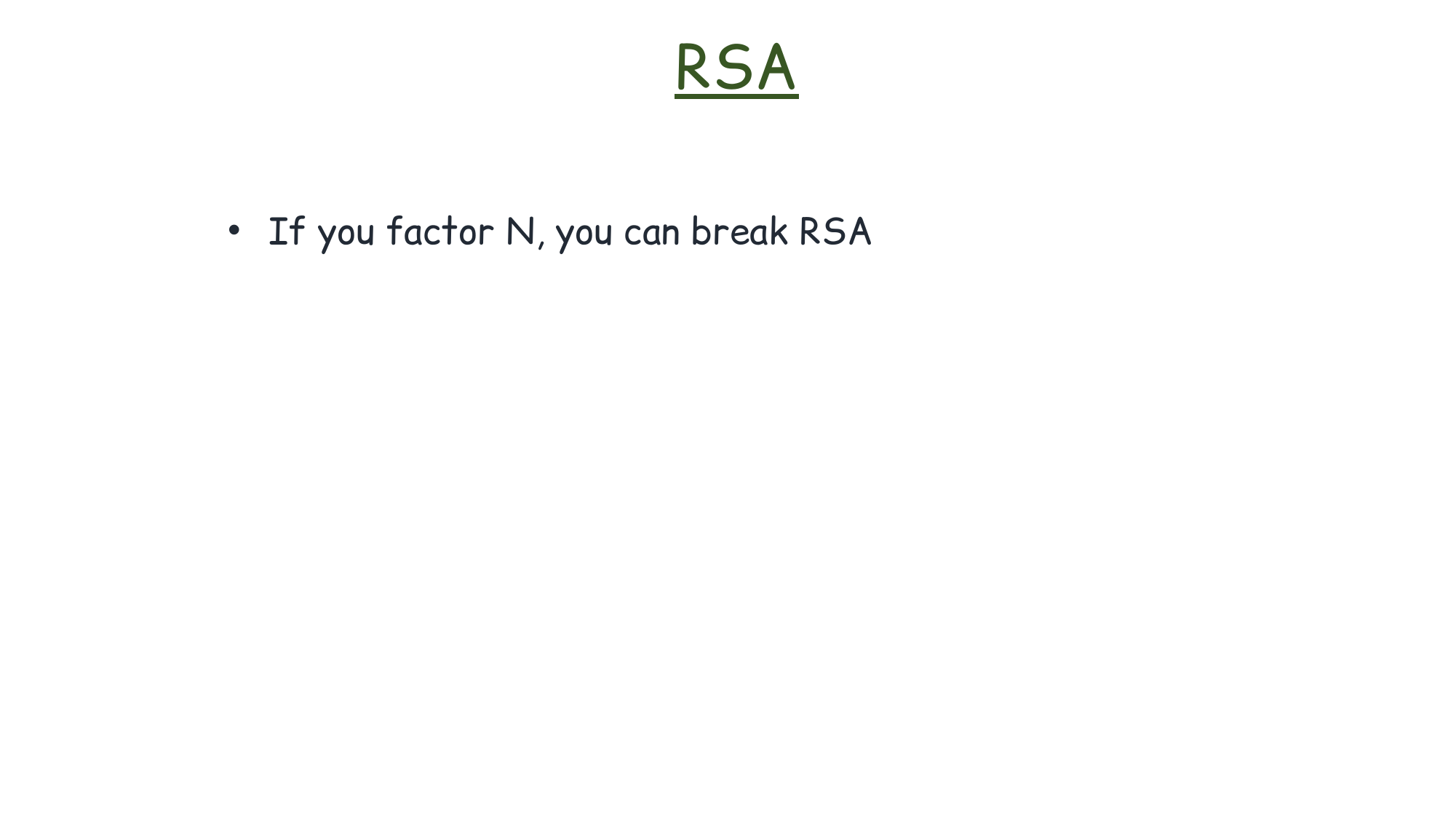

RSA
If you factor N, you can break RSA